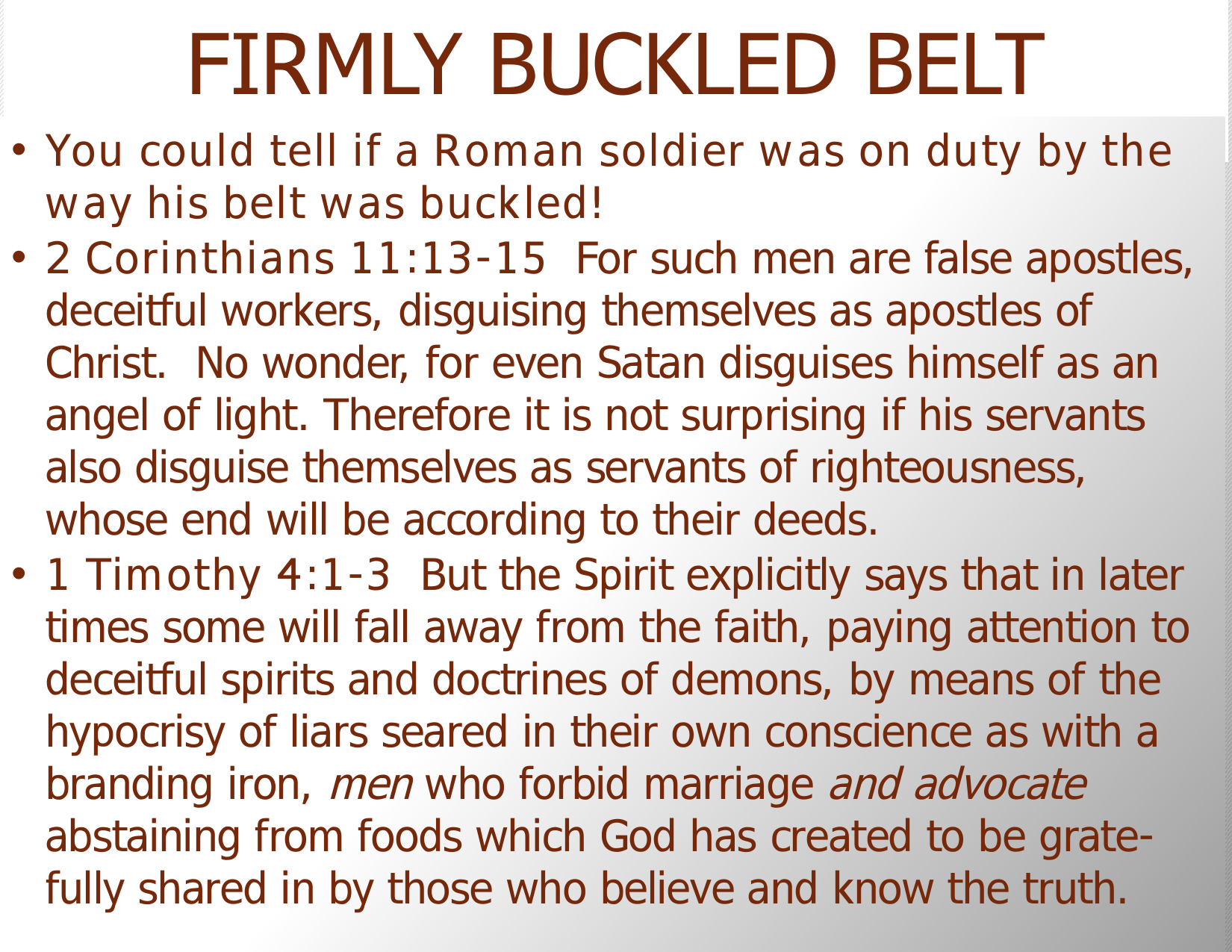

# FIRMLY BUCKLED BELT
You could tell if a Roman soldier was on duty by the way his belt was buckled!
2 Corinthians 11:13-15  For such men are false apostles, deceitful workers, disguising themselves as apostles of Christ.  No wonder, for even Satan disguises himself as an angel of light. Therefore it is not surprising if his servants also disguise themselves as servants of righteousness, whose end will be according to their deeds.
1 Timothy 4:1-3  But the Spirit explicitly says that in later times some will fall away from the faith, paying attention to deceitful spirits and doctrines of demons, by means of the hypocrisy of liars seared in their own conscience as with a branding iron, men who forbid marriage and advocate abstaining from foods which God has created to be grate-fully shared in by those who believe and know the truth.